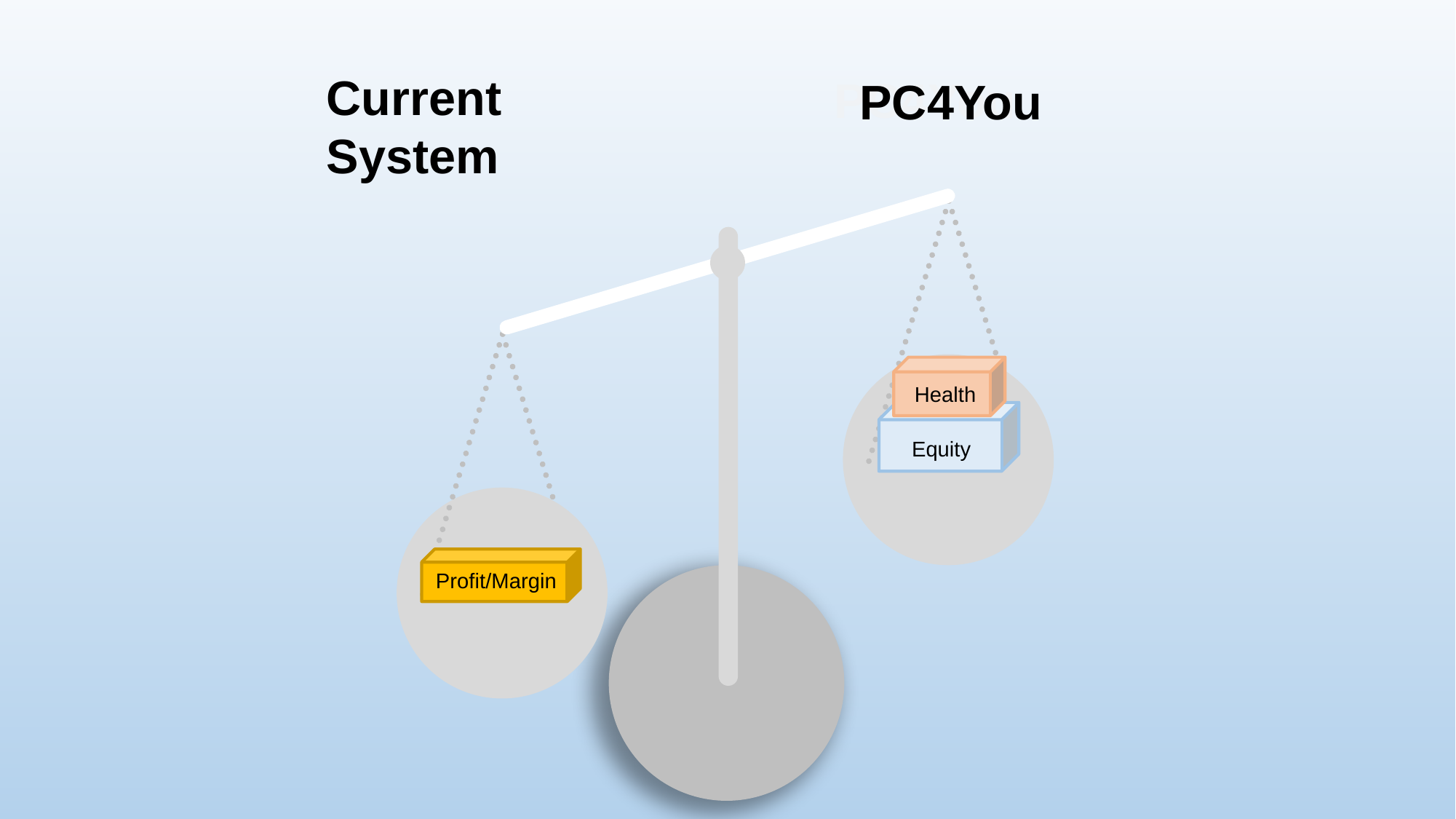

Current System
Current System
PC4You
PC4You

Health

Equity

Profit/Margin